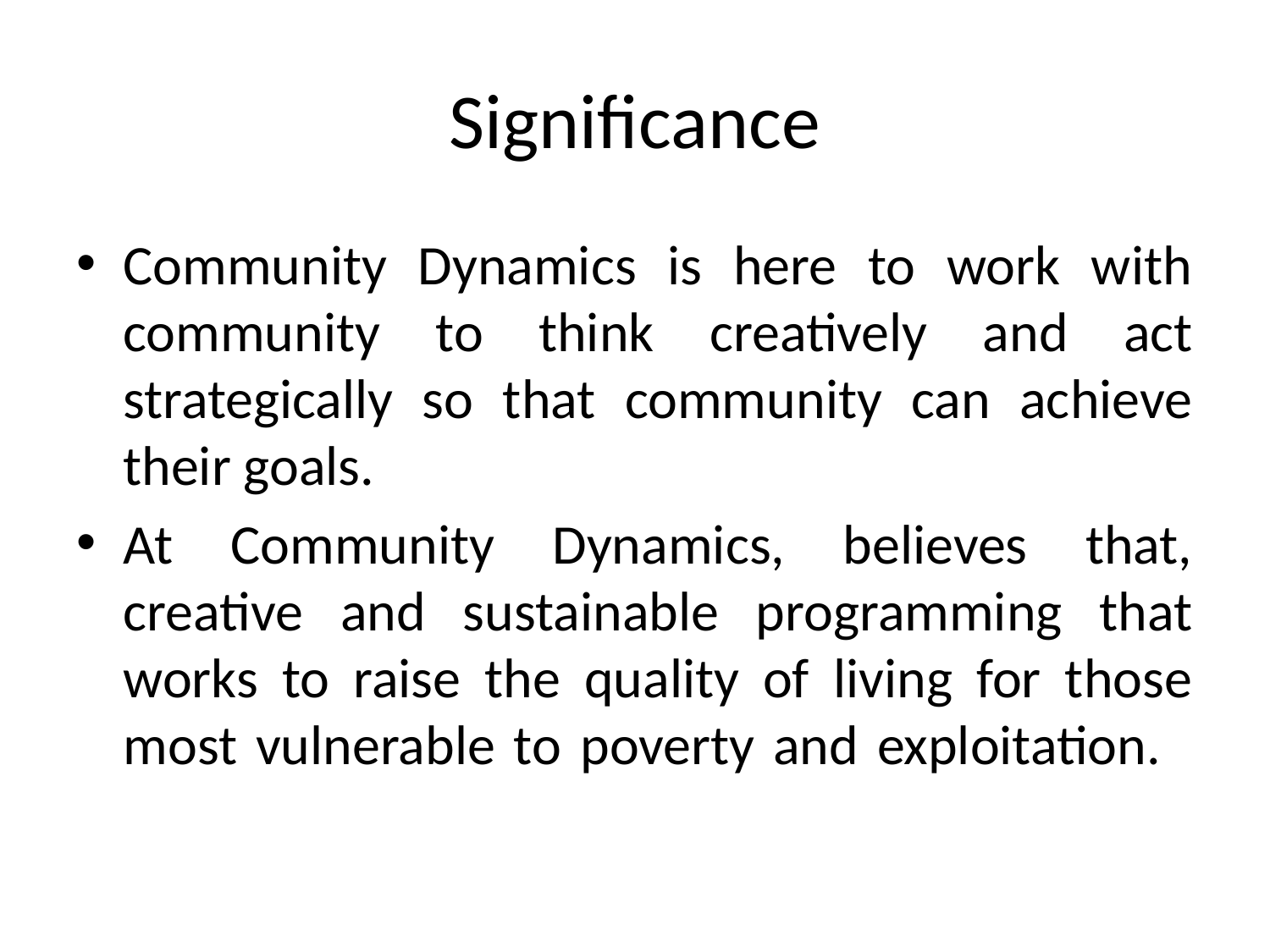

# Significance
Community Dynamics is here to work with community to think creatively and act strategically so that community can achieve their goals.
At Community Dynamics, believes that, creative and sustainable programming that works to raise the quality of living for those most vulnerable to poverty and exploitation.